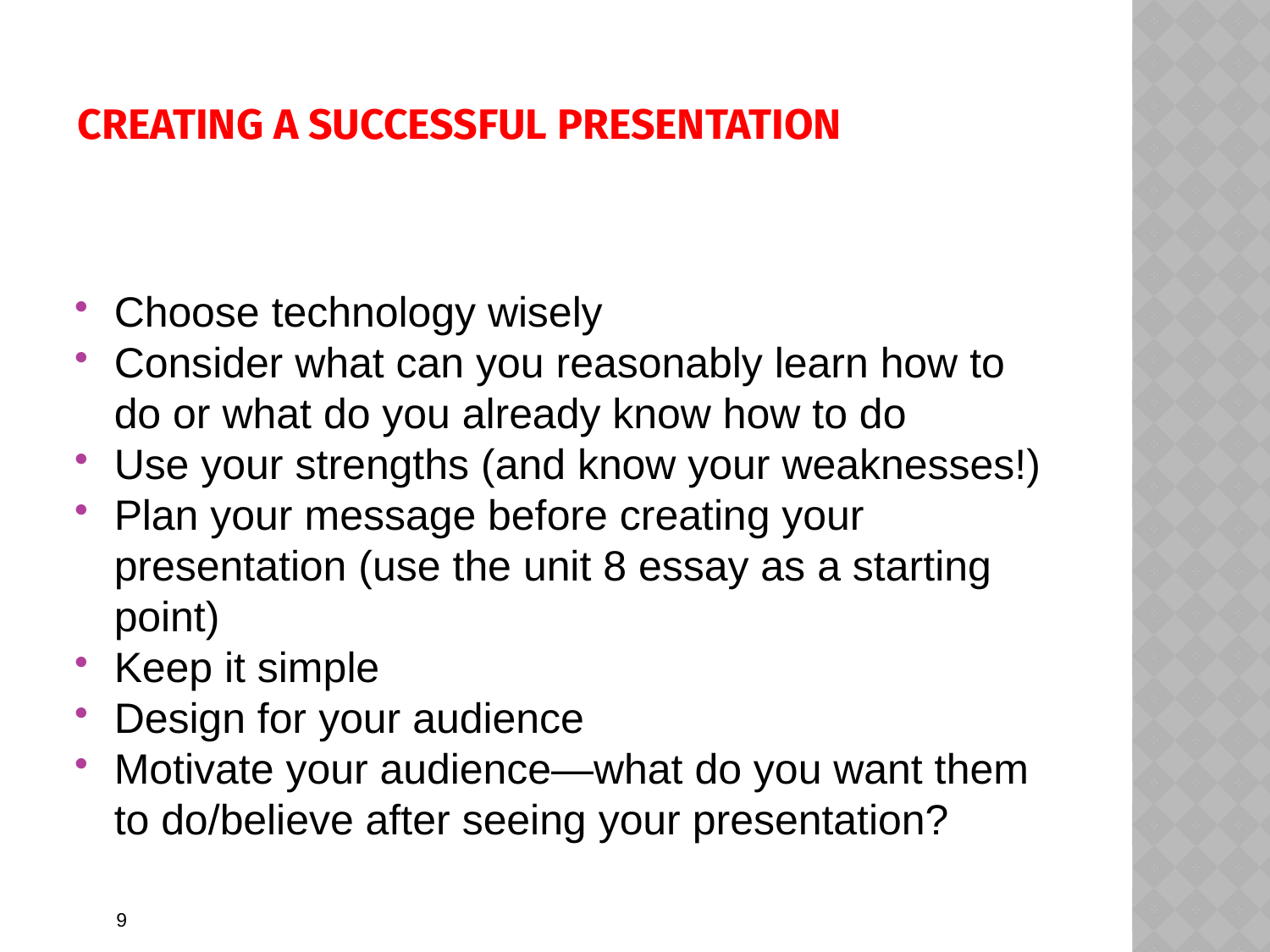

# Creating a successful presentation

Choose technology wisely
Consider what can you reasonably learn how to do or what do you already know how to do
Use your strengths (and know your weaknesses!)
Plan your message before creating your presentation (use the unit 8 essay as a starting point)
Keep it simple
Design for your audience
Motivate your audience—what do you want them to do/believe after seeing your presentation?
9